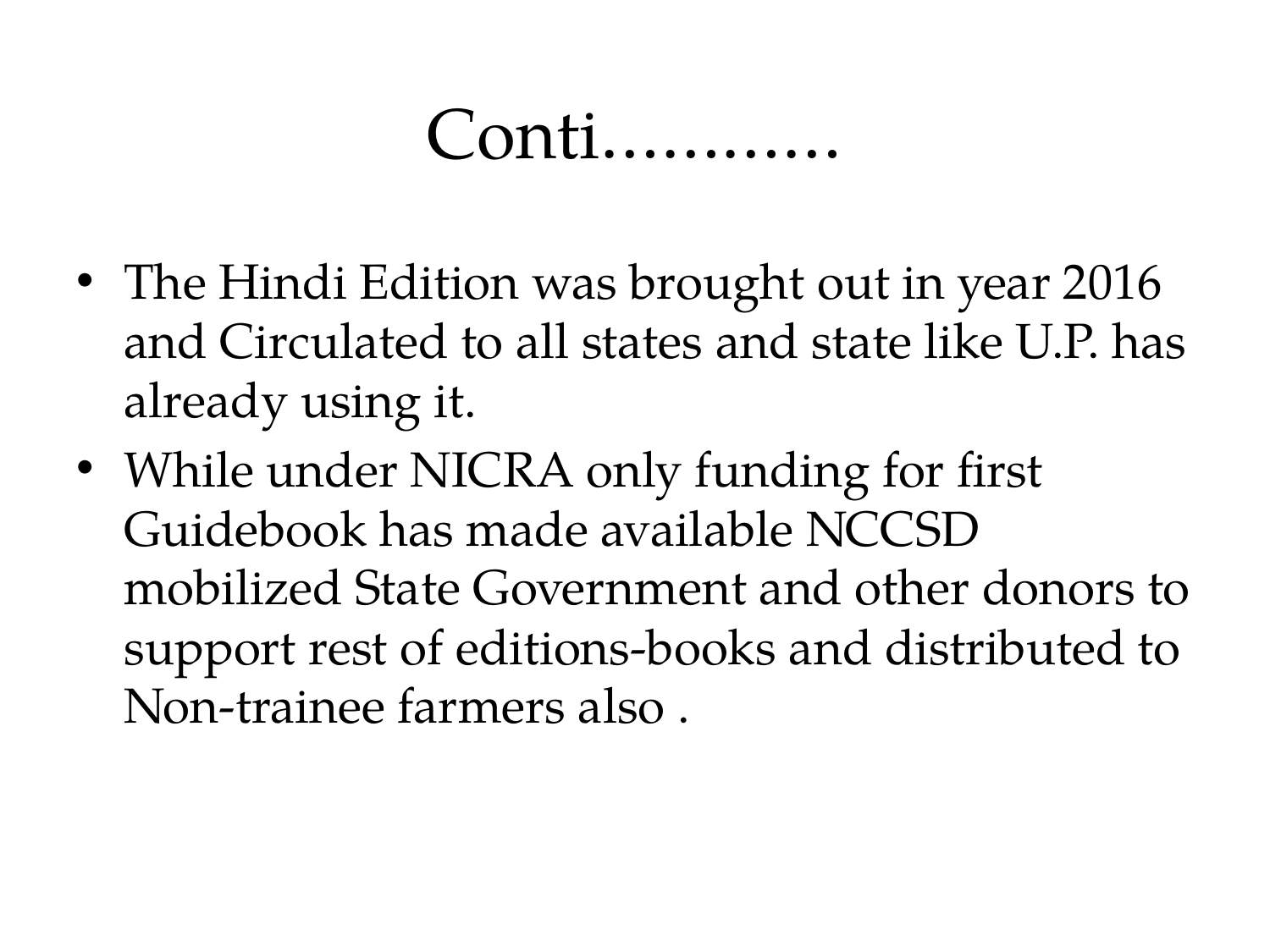

# Conti…………
The Hindi Edition was brought out in year 2016 and Circulated to all states and state like U.P. has already using it.
While under NICRA only funding for first Guidebook has made available NCCSD mobilized State Government and other donors to support rest of editions-books and distributed to Non-trainee farmers also .